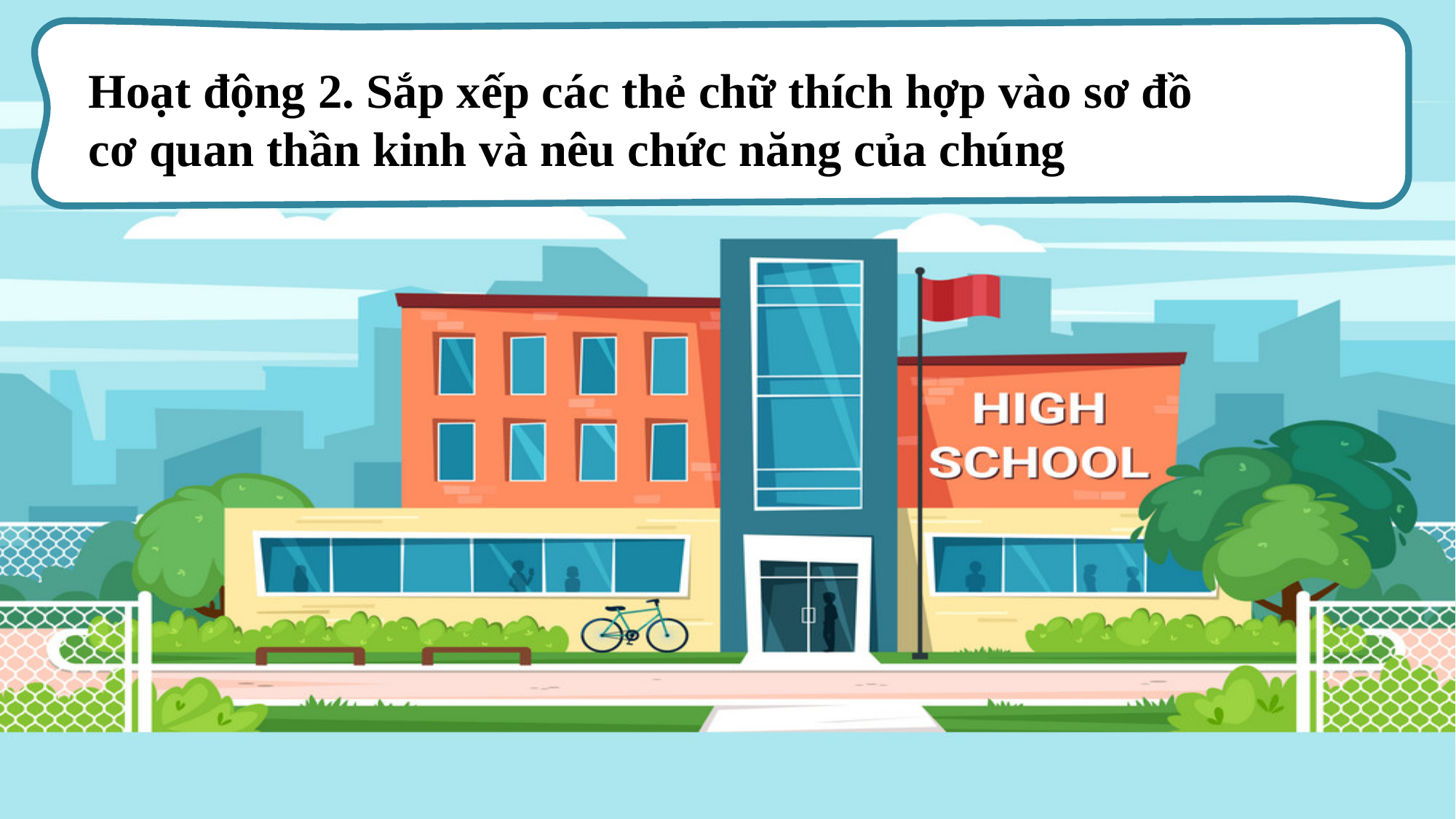

Hoạt động 2. Sắp xếp các thẻ chữ thích hợp vào sơ đồ
cơ quan thần kinh và nêu chức năng của chúng